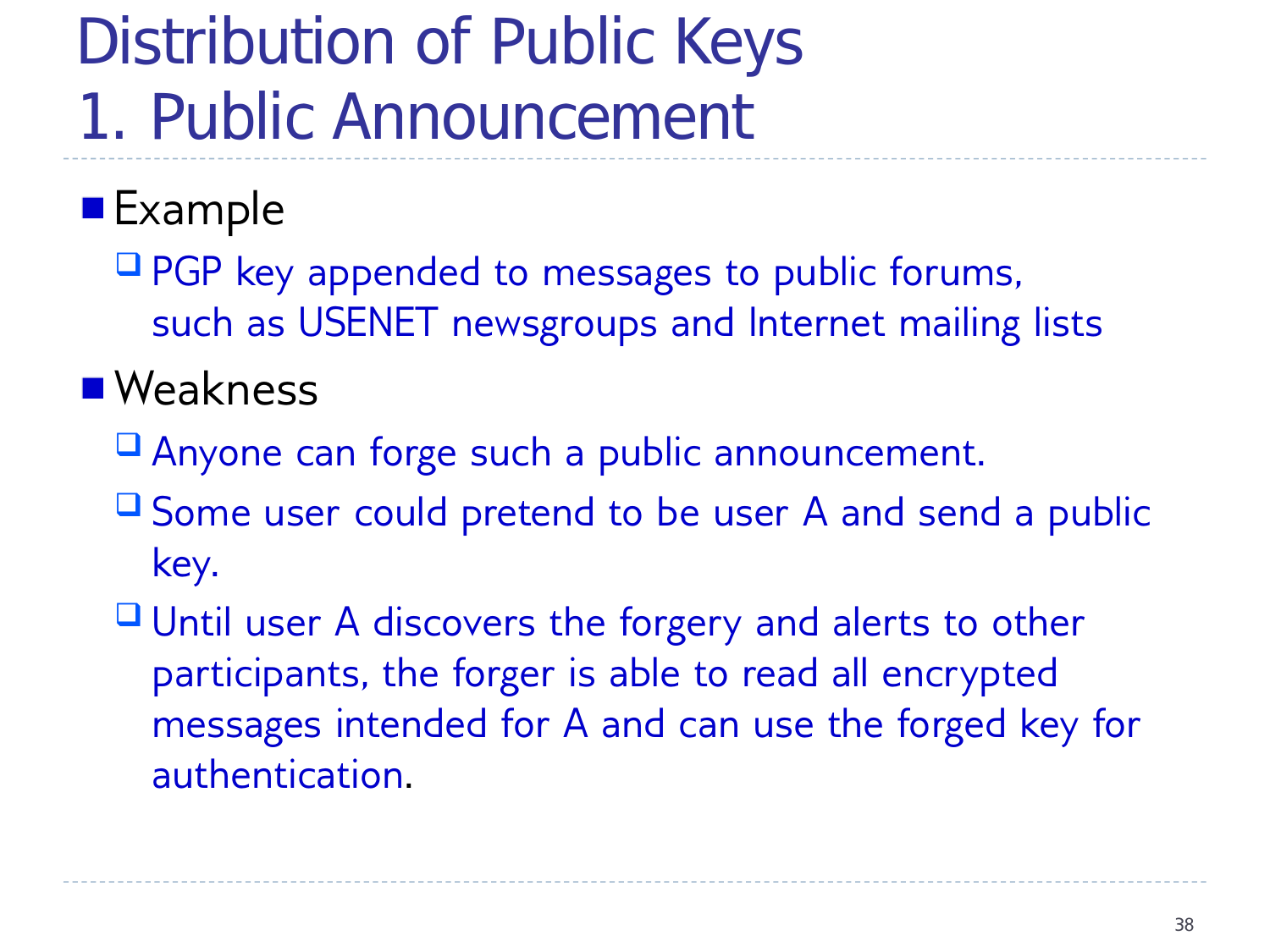

Distribution of Public Keys
1. Public Announcement
Example
PGP key appended to messages to public forums,
such as USENET newsgroups and Internet mailing lists
Weakness
Anyone can forge such a public announcement.
Some user could pretend to be user A and send a public key.
Until user A discovers the forgery and alerts to other participants, the forger is able to read all encrypted messages intended for A and can use the forged key for authentication.
38